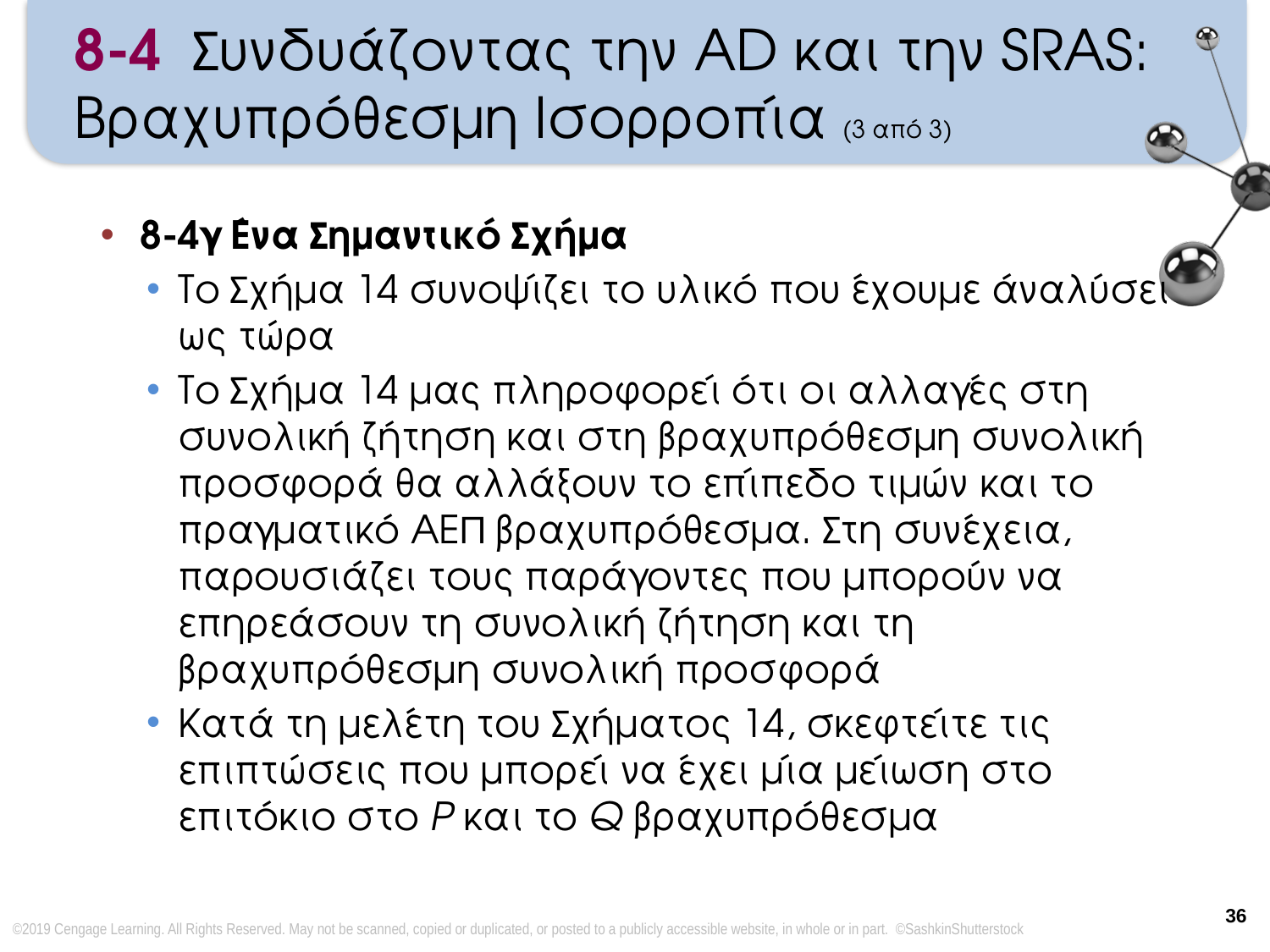

# 8-4  Συνδυάζοντας την AD και την SRAS: Βραχυπρόθεσμη Ισορροπία (3 από 3)
8-4γ Ένα Σημαντικό Σχήμα
Το Σχήμα 14 συνοψίζει το υλικό που έχουμε άναλύσει ως τώρα
Το Σχήμα 14 μας πληροφορεί ότι οι αλλαγές στη συνολική ζήτηση και στη βραχυπρόθεσμη συνολική προσφορά θα αλλάξουν το επίπεδο τιμών και το πραγματικό ΑΕΠ βραχυπρόθεσμα. Στη συνέχεια, παρουσιάζει τους παράγοντες που μπορούν να  επηρεάσουν τη συνολική ζήτηση και τη βραχυπρόθεσμη συνολική προσφορά
Κατά τη μελέτη του Σχήματος 14, σκεφτείτε τις επιπτώσεις που μπορεί να έχει μία μείωση στο επιτόκιο στο P και το Q βραχυπρόθεσμα
36